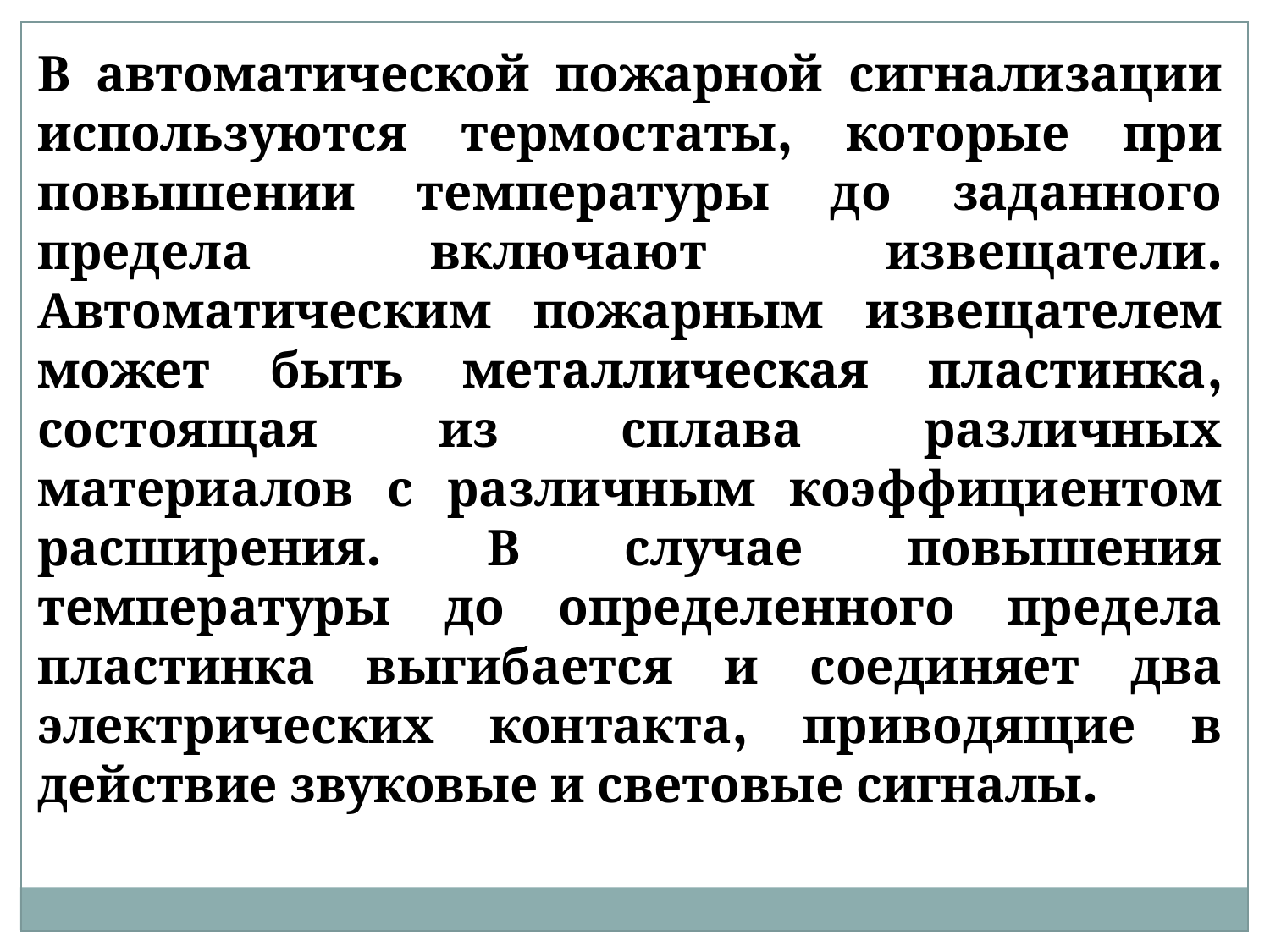

В автоматической пожарной сигнализации используются термостаты, которые при повышении температуры до заданного предела включают извещатели. Автоматическим пожарным извещателем может быть металлическая пластинка, состоящая из сплава различных материалов с различным коэффициентом расширения. В случае повышения температуры до определенного предела пластинка выгибается и соединяет два электрических контакта, приводящие в действие звуковые и световые сигналы.